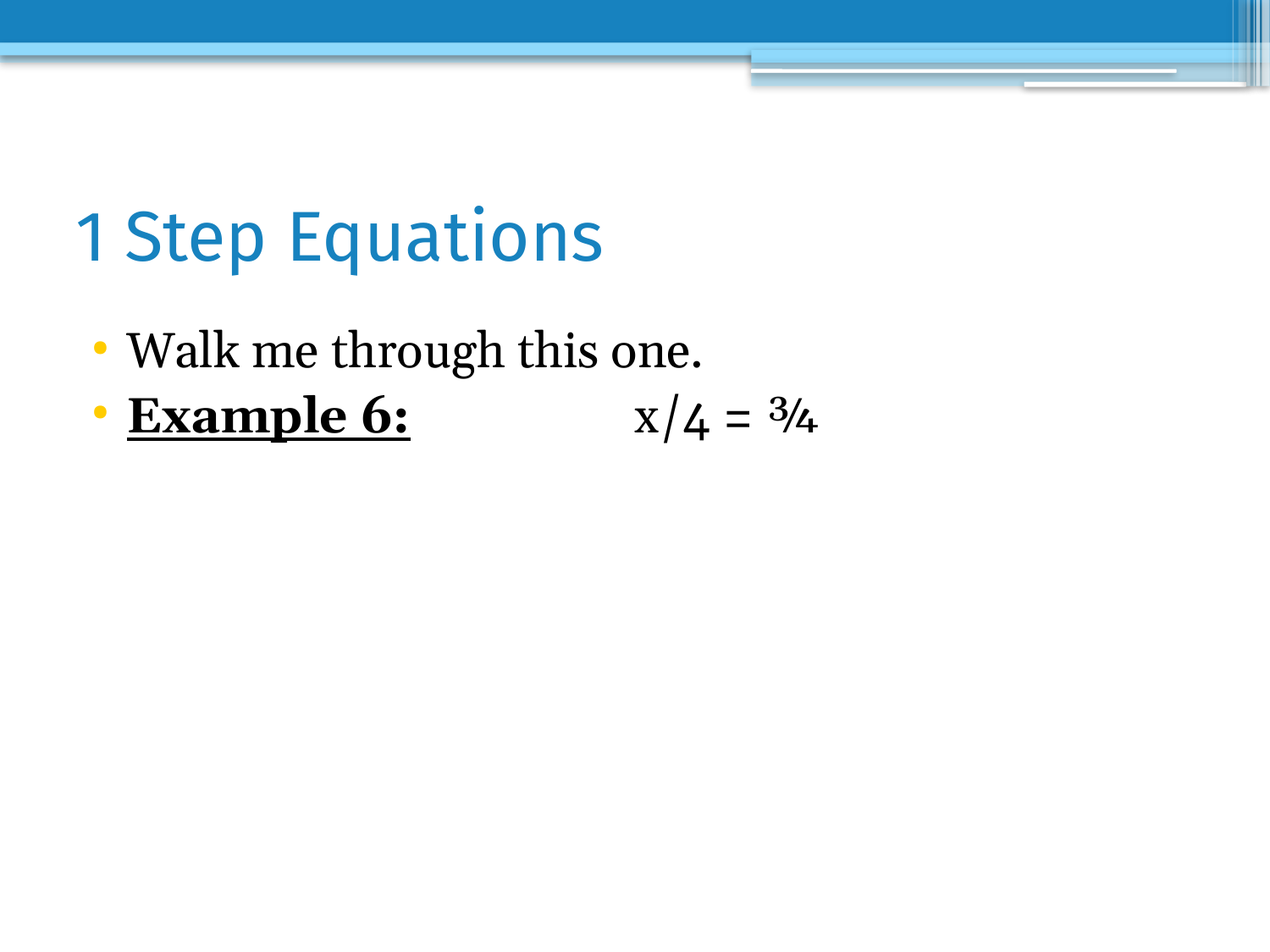

# 1 Step Equations
Walk me through this one.
Example 6:   		x/4 = ¾